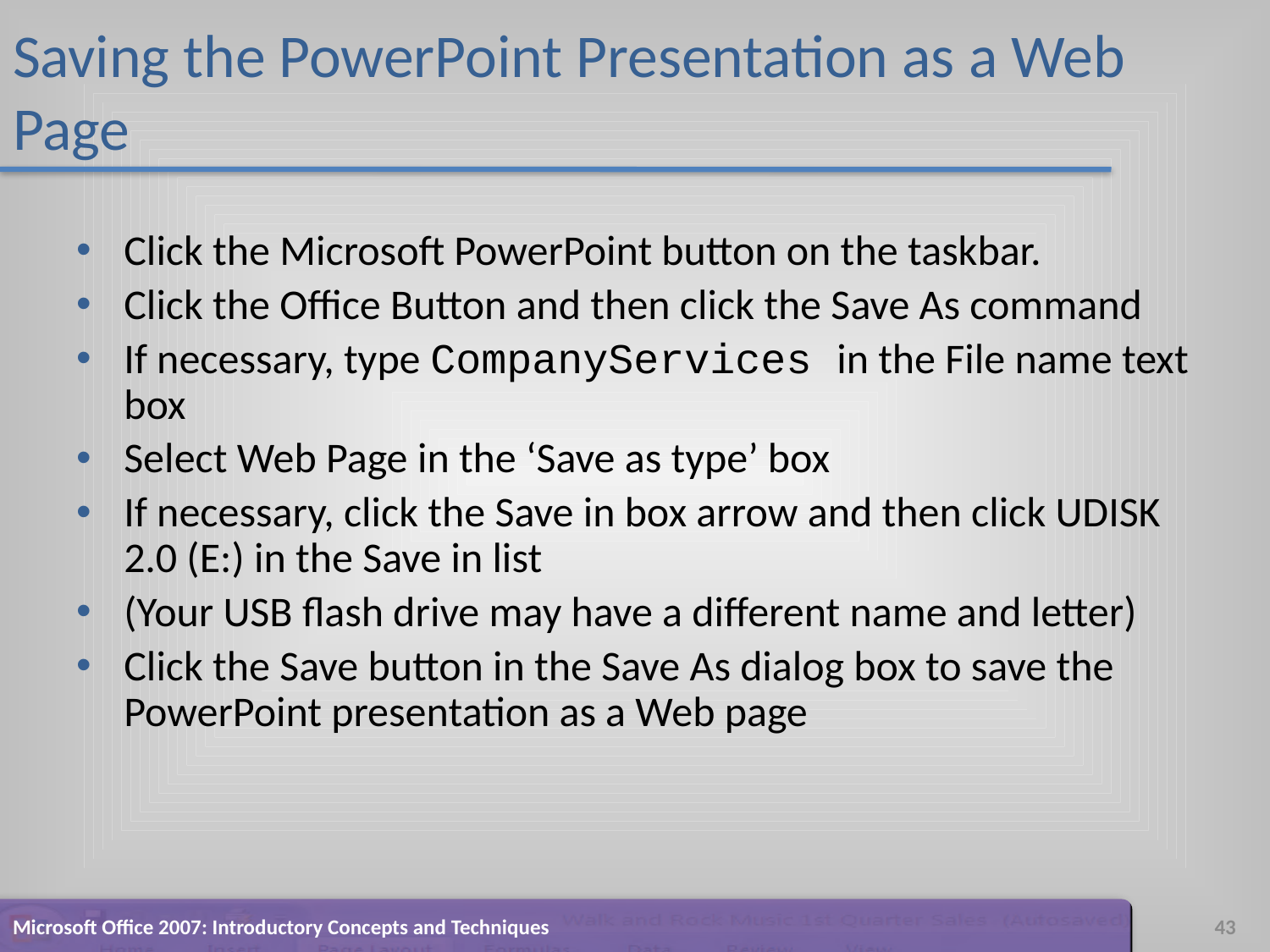

# Saving the PowerPoint Presentation as a Web Page
Click the Microsoft PowerPoint button on the taskbar.
Click the Office Button and then click the Save As command
If necessary, type CompanyServices in the File name text box
Select Web Page in the ‘Save as type’ box
If necessary, click the Save in box arrow and then click UDISK 2.0 (E:) in the Save in list
(Your USB flash drive may have a different name and letter)
Click the Save button in the Save As dialog box to save the PowerPoint presentation as a Web page
Microsoft Office 2007: Introductory Concepts and Techniques
43